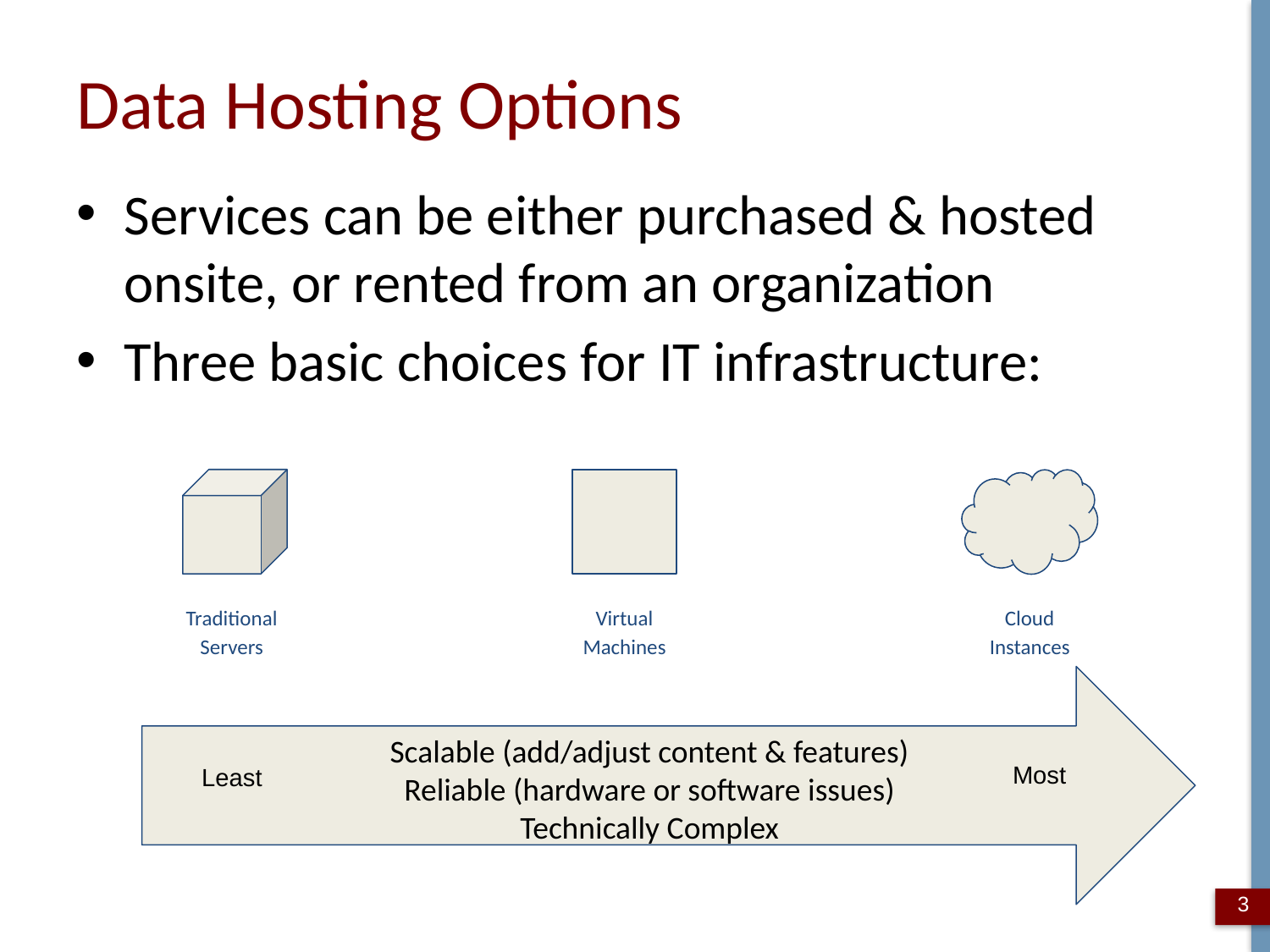

# Data Hosting Options
Services can be either purchased & hosted onsite, or rented from an organization
Three basic choices for IT infrastructure:

Traditional Servers
Virtual Machines
Cloud Instances

Scalable (add/adjust content & features)
Reliable (hardware or software issues)
Technically Complex
Most
Least
3